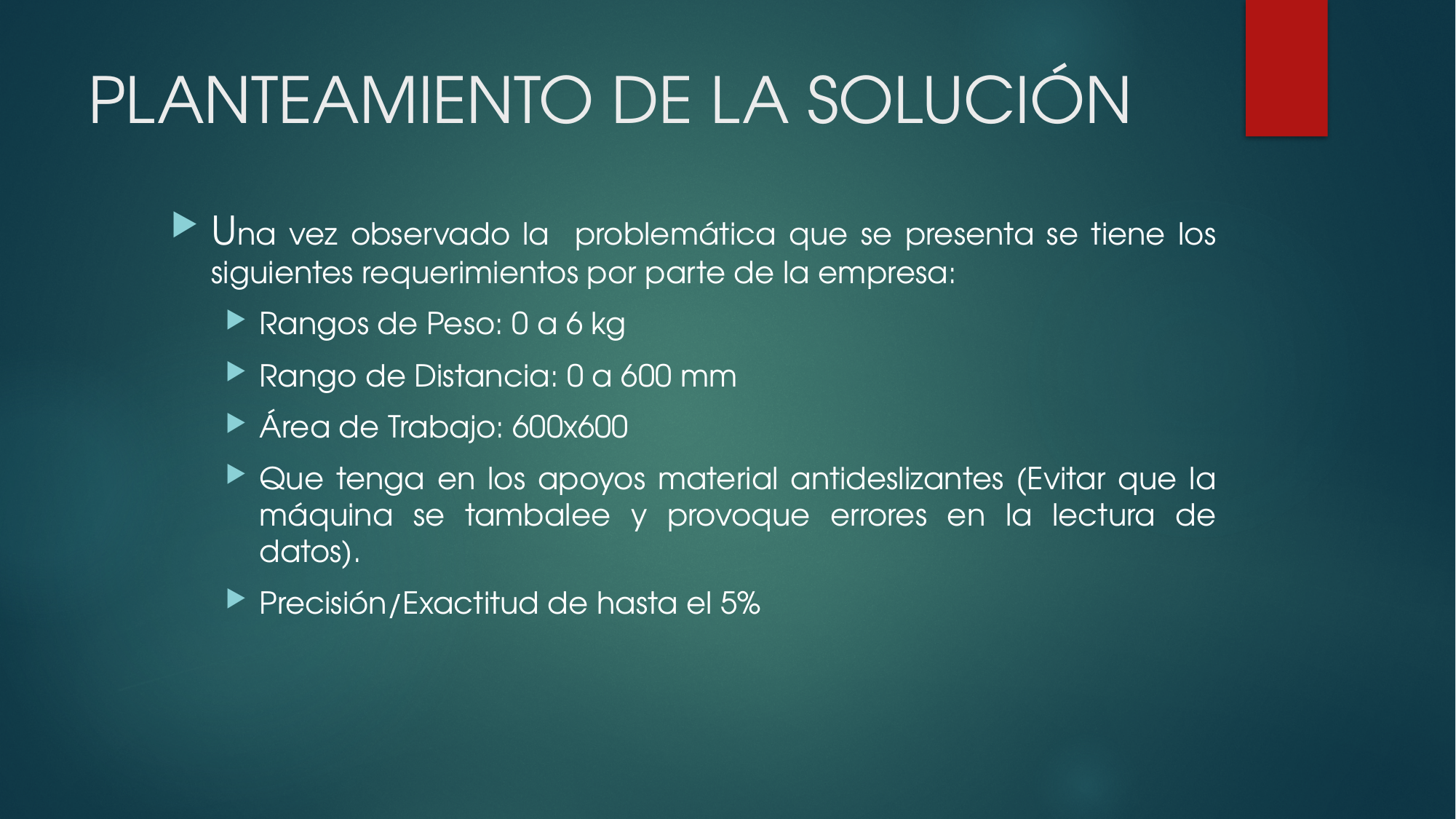

# PLANTEAMIENTO DE LA SOLUCIÓN
Una vez observado la  problemática que se presenta se tiene los siguientes requerimientos por parte de la empresa:
Rangos de Peso: 0 a 6 kg
Rango de Distancia: 0 a 600 mm
Área de Trabajo: 600x600
Que tenga en los apoyos material antideslizantes (Evitar que la máquina se tambalee y provoque errores en la lectura de datos).
Precisión/Exactitud de hasta el 5%